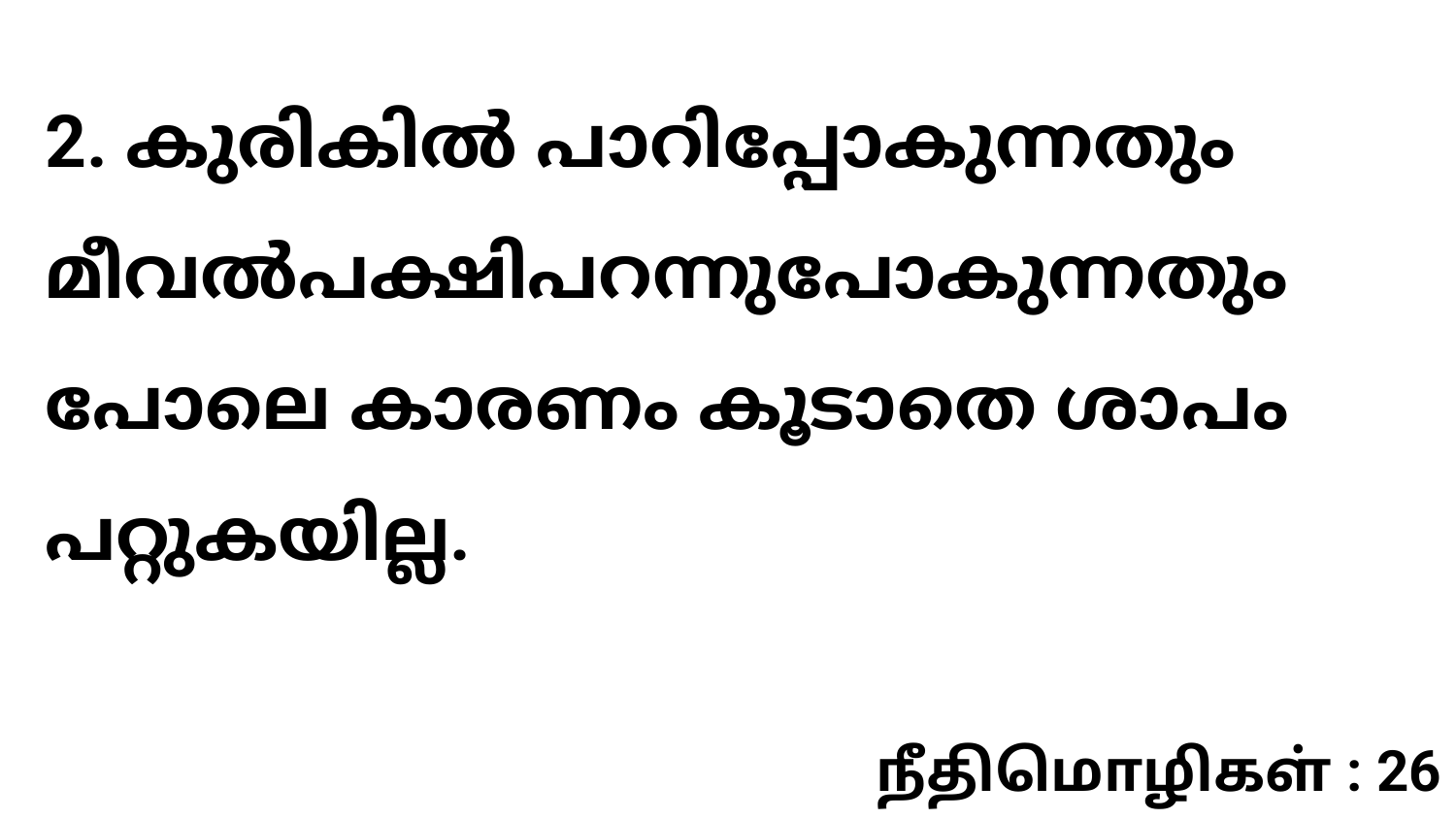

2. കുരികിൽ പാറിപ്പോകുന്നതും മീവൽപക്ഷിപറന്നുപോകുന്നതും പോലെ കാരണം കൂടാതെ ശാപം പറ്റുകയില്ല.
நீதிமொழிகள் : 26